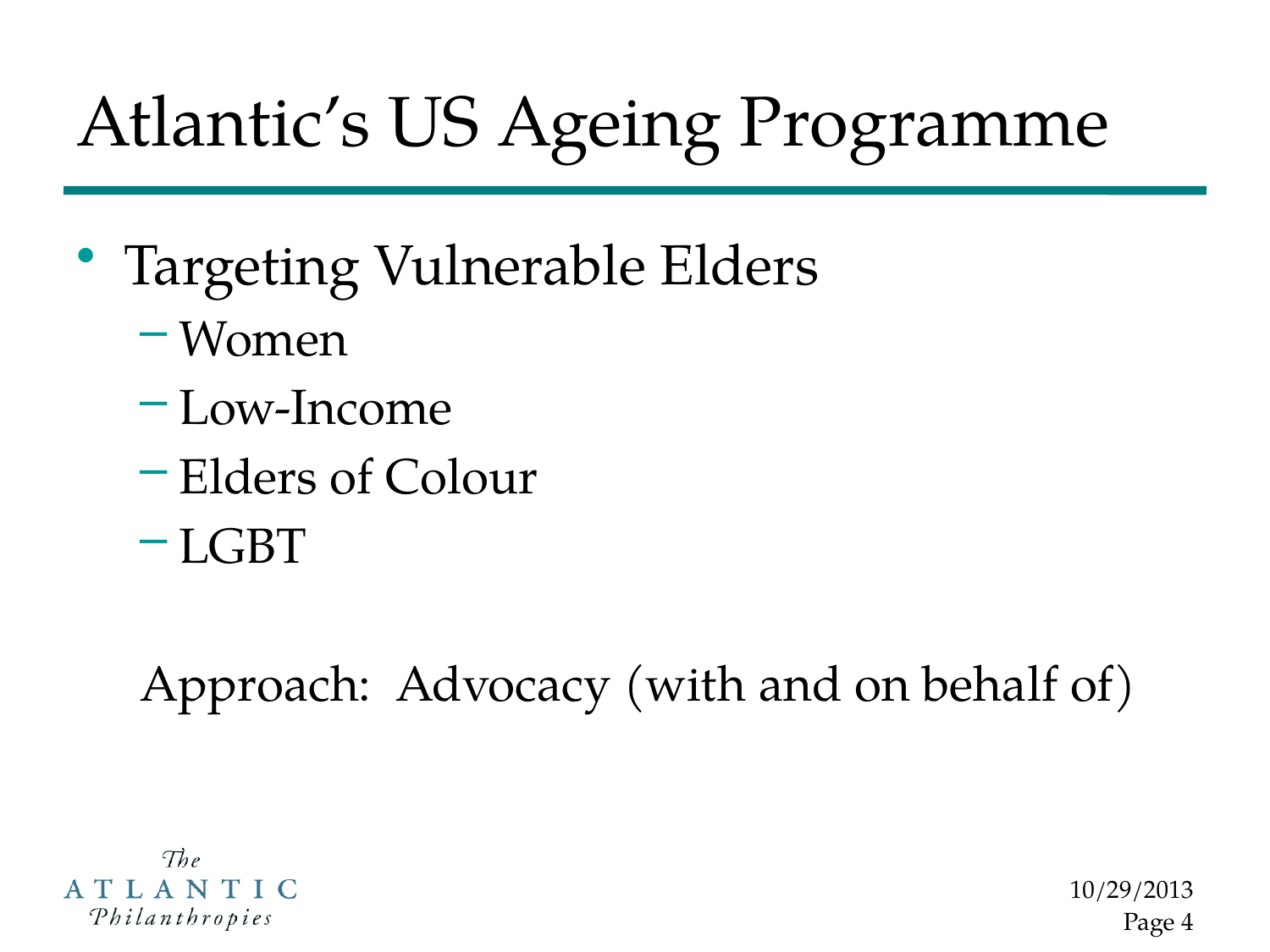

# Atlantic’s US Ageing Programme
Targeting Vulnerable Elders
Women
Low-Income
Elders of Colour
LGBT

Approach:  Advocacy (with and on behalf of)
10/29/2013
Page 4